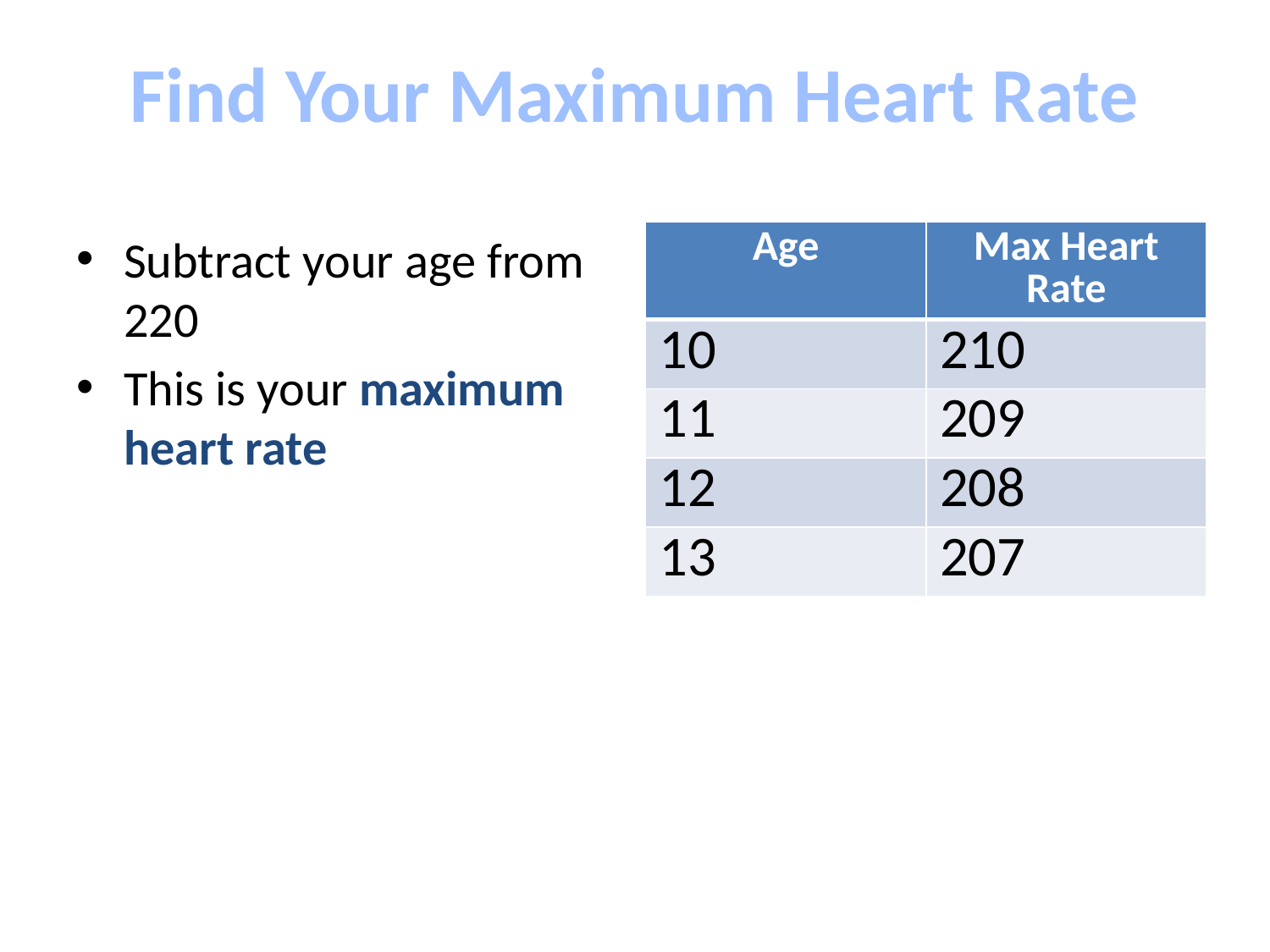

# Find Your Maximum Heart Rate
Subtract your age from 220
This is your maximum heart rate
| Age | Max Heart Rate |
| --- | --- |
| 10 | 210 |
| 11 | 209 |
| 12 | 208 |
| 13 | 207 |